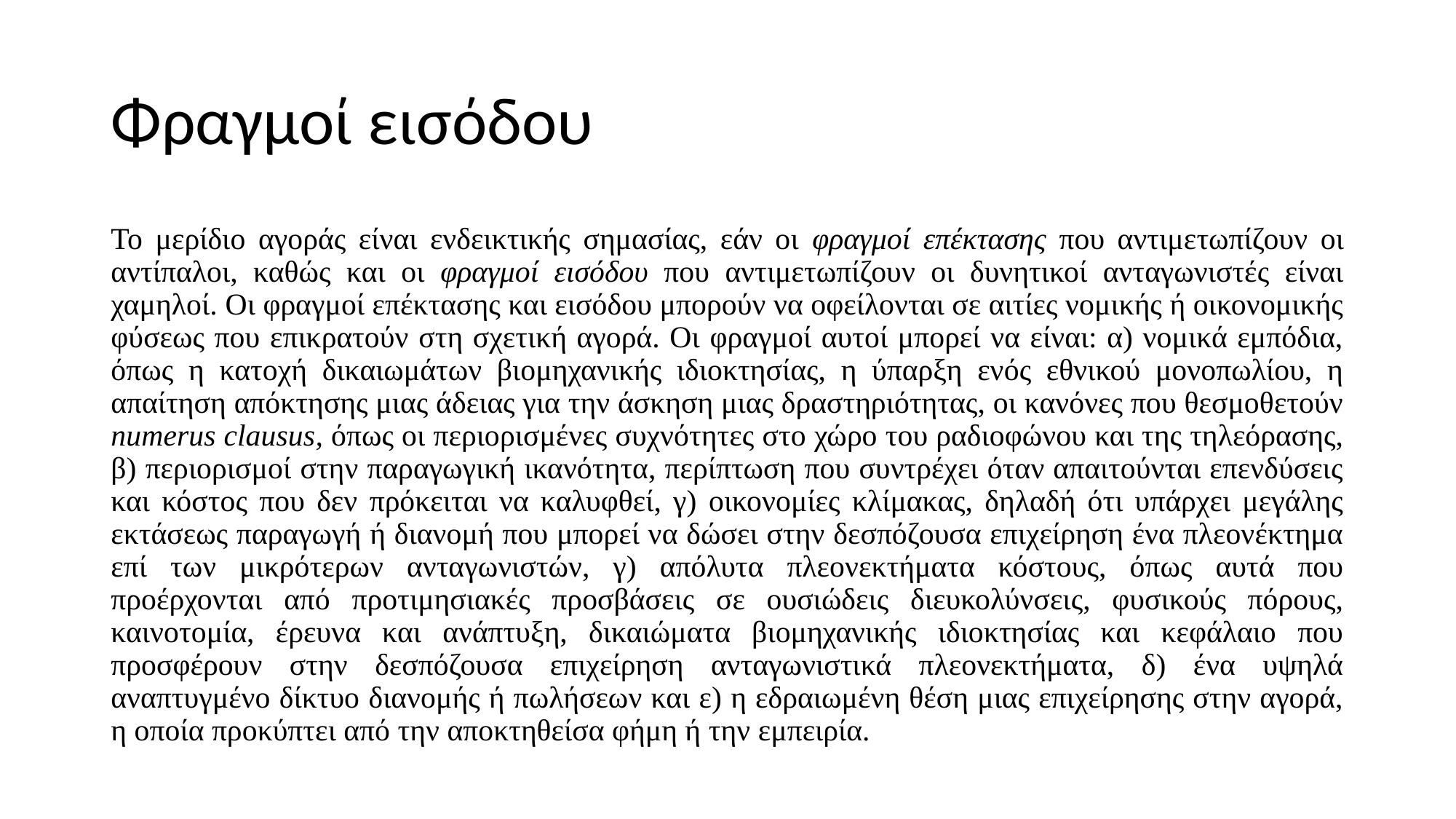

# Φραγμοί εισόδου
Το μερίδιο αγοράς είναι ενδεικτικής σημασίας, εάν οι φραγμοί επέκτασης που αντιμετωπίζουν οι αντίπαλοι, καθώς και οι φραγμοί εισόδου που αντιμετωπίζουν οι δυνητικοί ανταγωνιστές είναι χαμηλοί. Οι φραγμοί επέκτασης και εισόδου μπορούν να οφείλονται σε αιτίες νομικής ή οικονομικής φύσεως που επικρατούν στη σχετική αγορά. Οι φραγμοί αυτοί μπορεί να είναι: α) νομικά εμπόδια, όπως η κατοχή δικαιωμάτων βιομηχανικής ιδιοκτησίας, η ύπαρξη ενός εθνικού μονοπωλίου, η απαίτηση απόκτησης μιας άδειας για την άσκηση μιας δραστηριότητας, οι κανόνες που θεσμοθετούν numerus clausus, όπως οι περιορισμένες συχνότητες στο χώρο του ραδιοφώνου και της τηλεόρασης, β) περιορισμοί στην παραγωγική ικανότητα, περίπτωση που συντρέχει όταν απαιτούνται επενδύσεις και κόστος που δεν πρόκειται να καλυφθεί, γ) οικονομίες κλίμακας, δηλαδή ότι υπάρχει μεγάλης εκτάσεως παραγωγή ή διανομή που μπορεί να δώσει στην δεσπόζουσα επιχείρηση ένα πλεονέκτημα επί των μικρότερων ανταγωνιστών, γ) απόλυτα πλεονεκτήματα κόστους, όπως αυτά που προέρχονται από προτιμησιακές προσβάσεις σε ουσιώδεις διευκολύνσεις, φυσικούς πόρους, καινοτομία, έρευνα και ανάπτυξη, δικαιώματα βιομηχανικής ιδιοκτησίας και κεφάλαιο που προσφέρουν στην δεσπόζουσα επιχείρηση ανταγωνιστικά πλεονεκτήματα, δ) ένα υψηλά αναπτυγμένο δίκτυο διανομής ή πωλήσεων και ε) η εδραιωμένη θέση μιας επιχείρησης στην αγορά, η οποία προκύπτει από την αποκτηθείσα φήμη ή την εμπειρία.